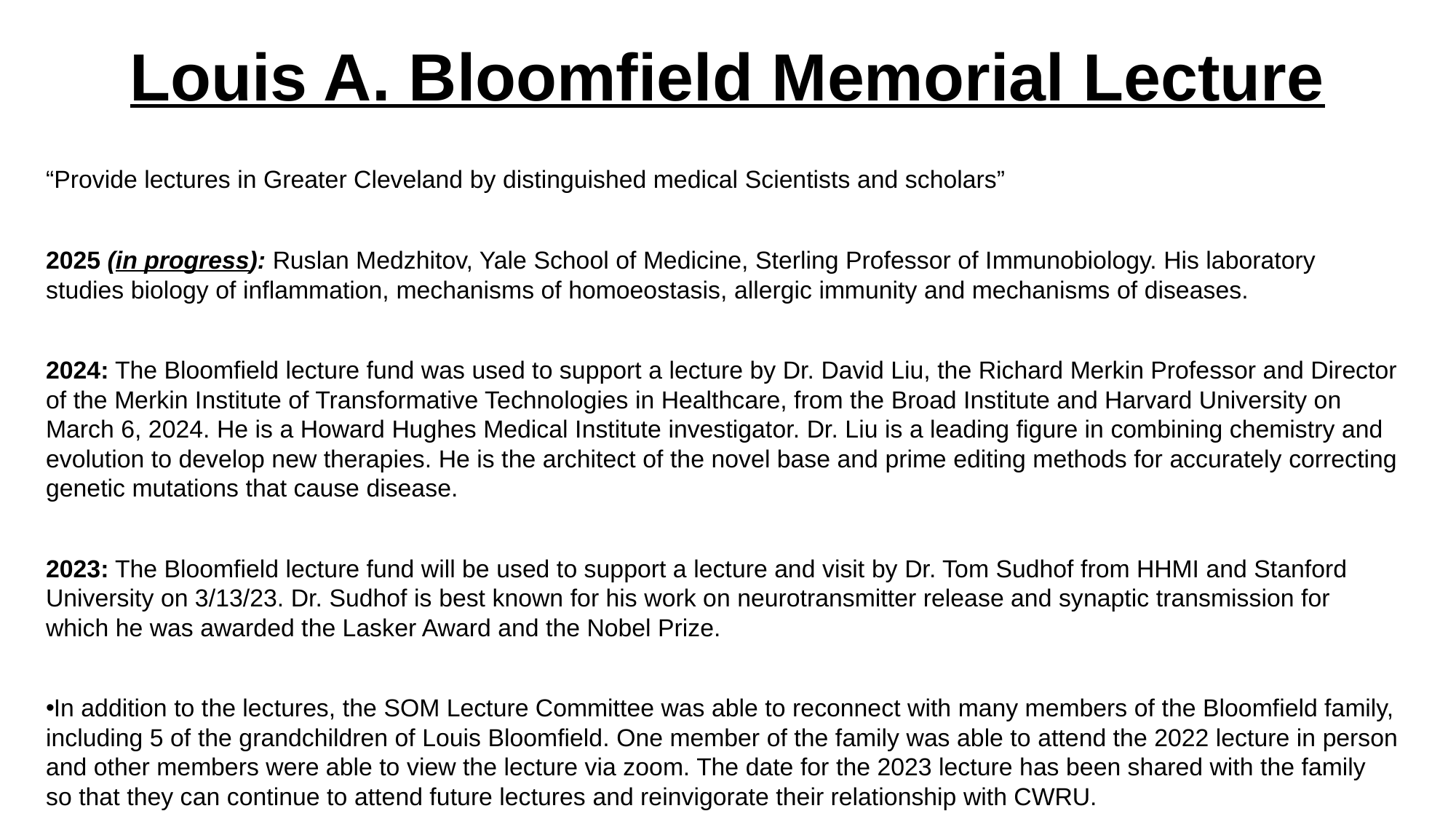

# Louis A. Bloomfield Memorial Lecture
“Provide lectures in Greater Cleveland by distinguished medical Scientists and scholars”

2025 (in progress): Ruslan Medzhitov, Yale School of Medicine, Sterling Professor of Immunobiology. His laboratory studies biology of inflammation, mechanisms of homoeostasis, allergic immunity and mechanisms of diseases.

2024: The Bloomfield lecture fund was used to support a lecture by Dr. David Liu, the Richard Merkin Professor and Director of the Merkin Institute of Transformative Technologies in Healthcare, from the Broad Institute and Harvard University on March 6, 2024. He is a Howard Hughes Medical Institute investigator. Dr. Liu is a leading figure in combining chemistry and evolution to develop new therapies. He is the architect of the novel base and prime editing methods for accurately correcting genetic mutations that cause disease.

2023: The Bloomfield lecture fund will be used to support a lecture and visit by Dr. Tom Sudhof from HHMI and Stanford University on 3/13/23. Dr. Sudhof is best known for his work on neurotransmitter release and synaptic transmission for which he was awarded the Lasker Award and the Nobel Prize.

In addition to the lectures, the SOM Lecture Committee was able to reconnect with many members of the Bloomfield family, including 5 of the grandchildren of Louis Bloomfield. One member of the family was able to attend the 2022 lecture in person and other members were able to view the lecture via zoom. The date for the 2023 lecture has been shared with the family so that they can continue to attend future lectures and reinvigorate their relationship with CWRU.